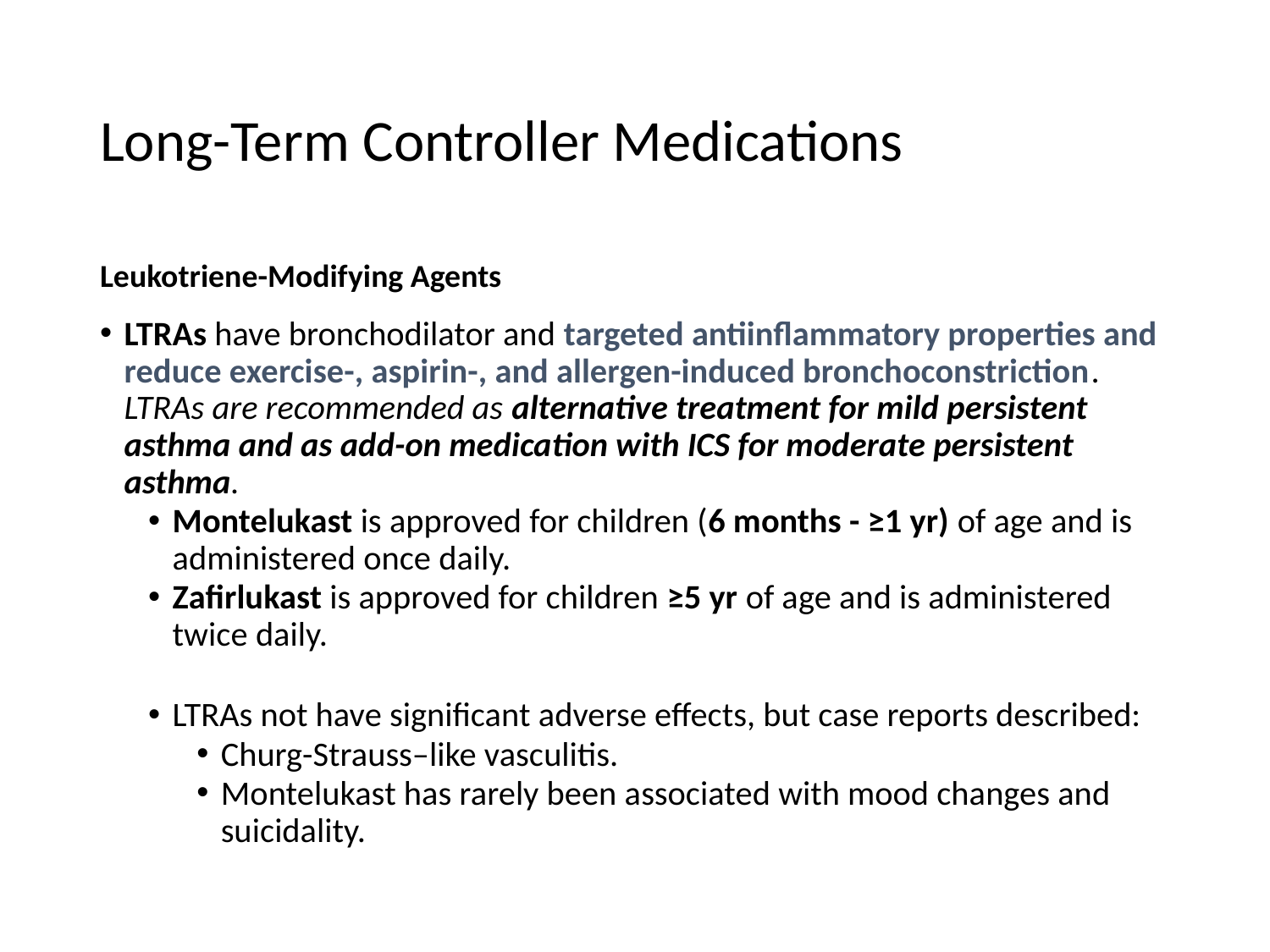

# Long-Term Controller Medications
Leukotriene-Modifying Agents

LTRAs have bronchodilator and targeted antiinflammatory properties and reduce exercise-, aspirin-, and allergen-induced bronchoconstriction. LTRAs are recommended as alternative treatment for mild persistent asthma and as add-on medication with ICS for moderate persistent asthma.
Montelukast is approved for children (6 months - ≥1 yr) of age and is administered once daily.
Zafirlukast is approved for children ≥5 yr of age and is administered twice daily.

LTRAs not have significant adverse effects, but case reports described:
Churg-Strauss–like vasculitis.
Montelukast has rarely been associated with mood changes and suicidality.